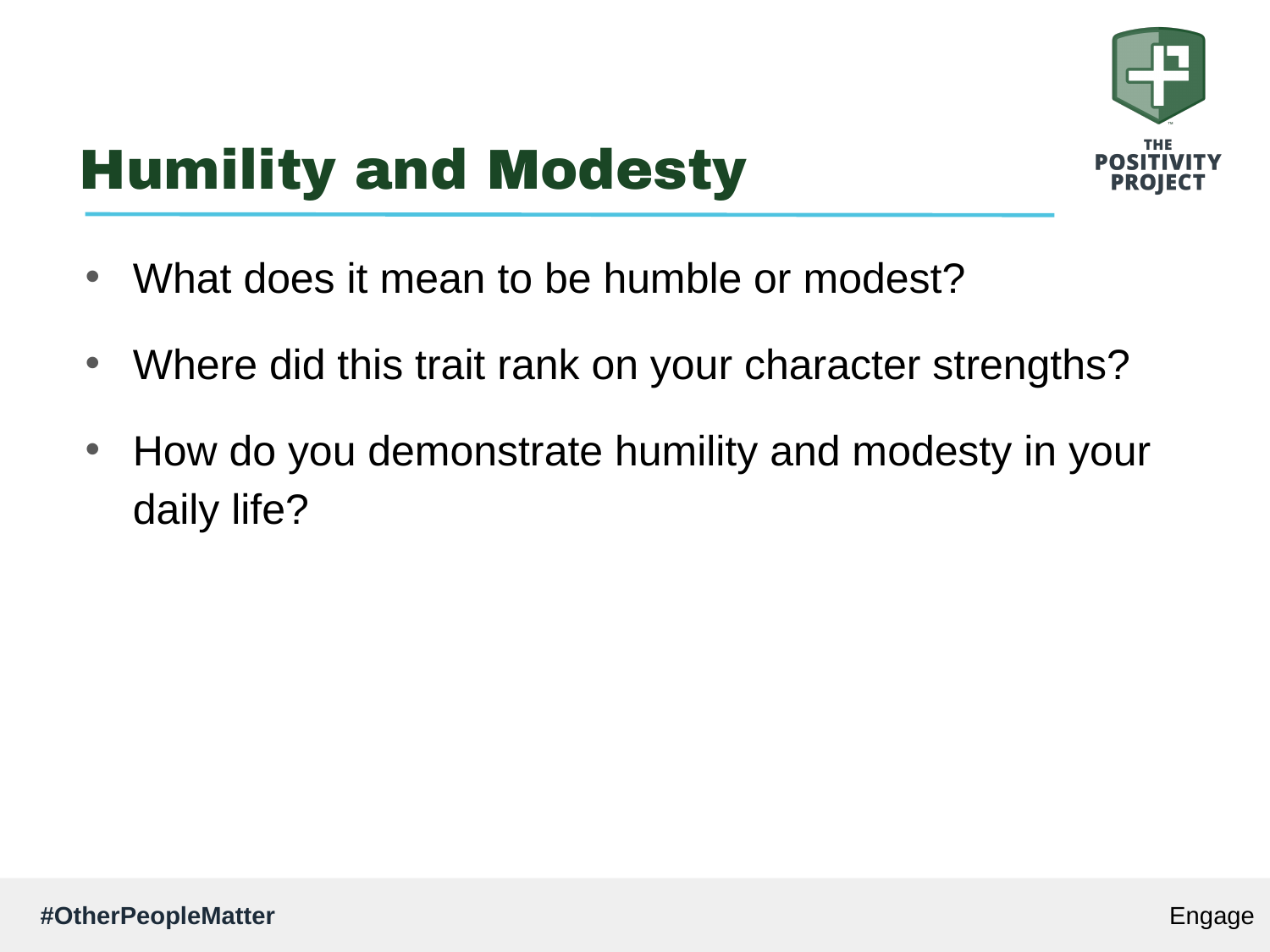

# Humility and Modesty
What does it mean to be humble or modest?
Where did this trait rank on your character strengths?
How do you demonstrate humility and modesty in your daily life?
Engage